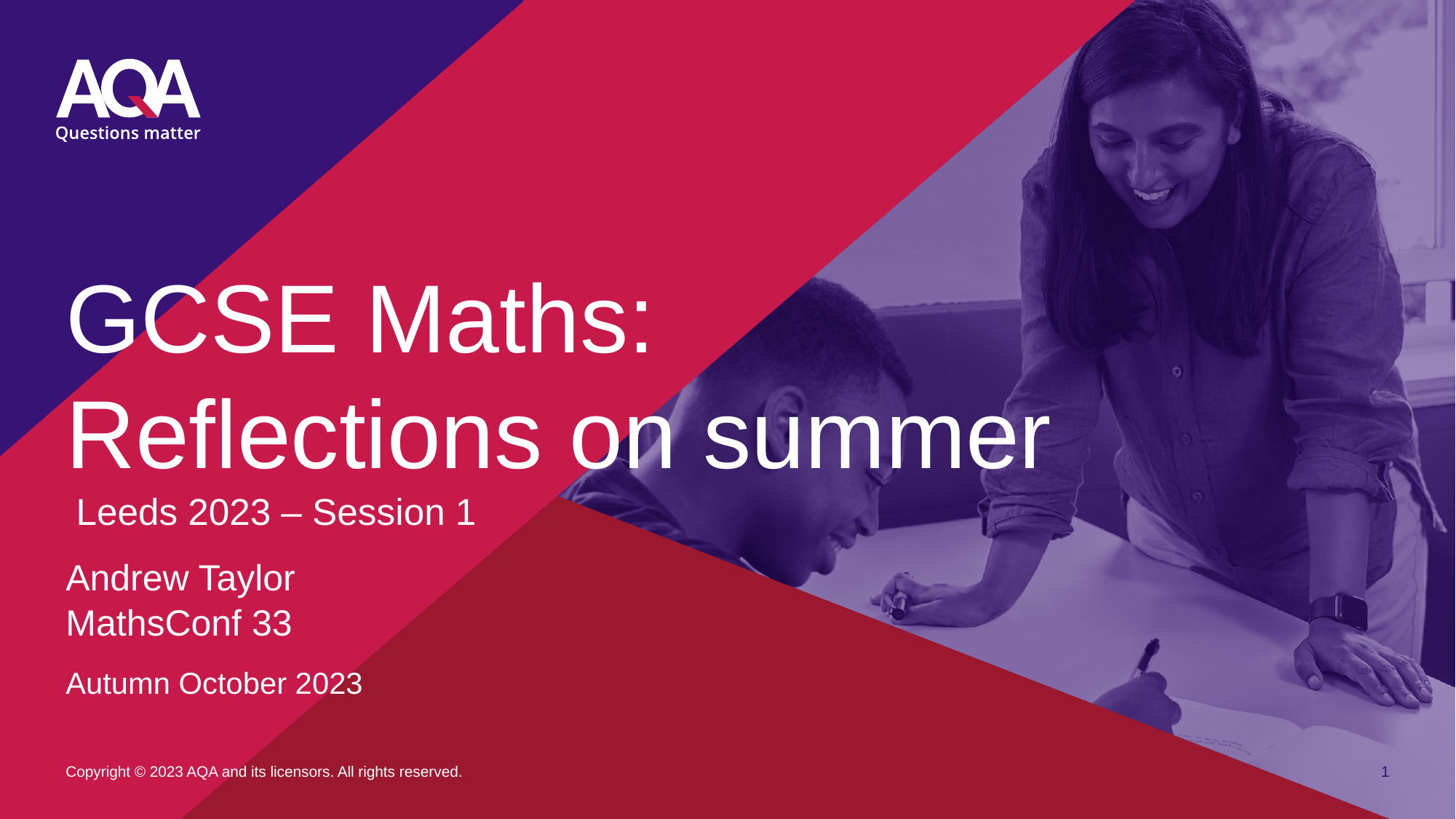

# GCSE Maths: Reflections on summer Leeds 2023 – Session 1
Andrew Taylor
MathsConf 33
Autumn October 2023
Copyright © 2023 AQA and its licensors. All rights reserved.
1